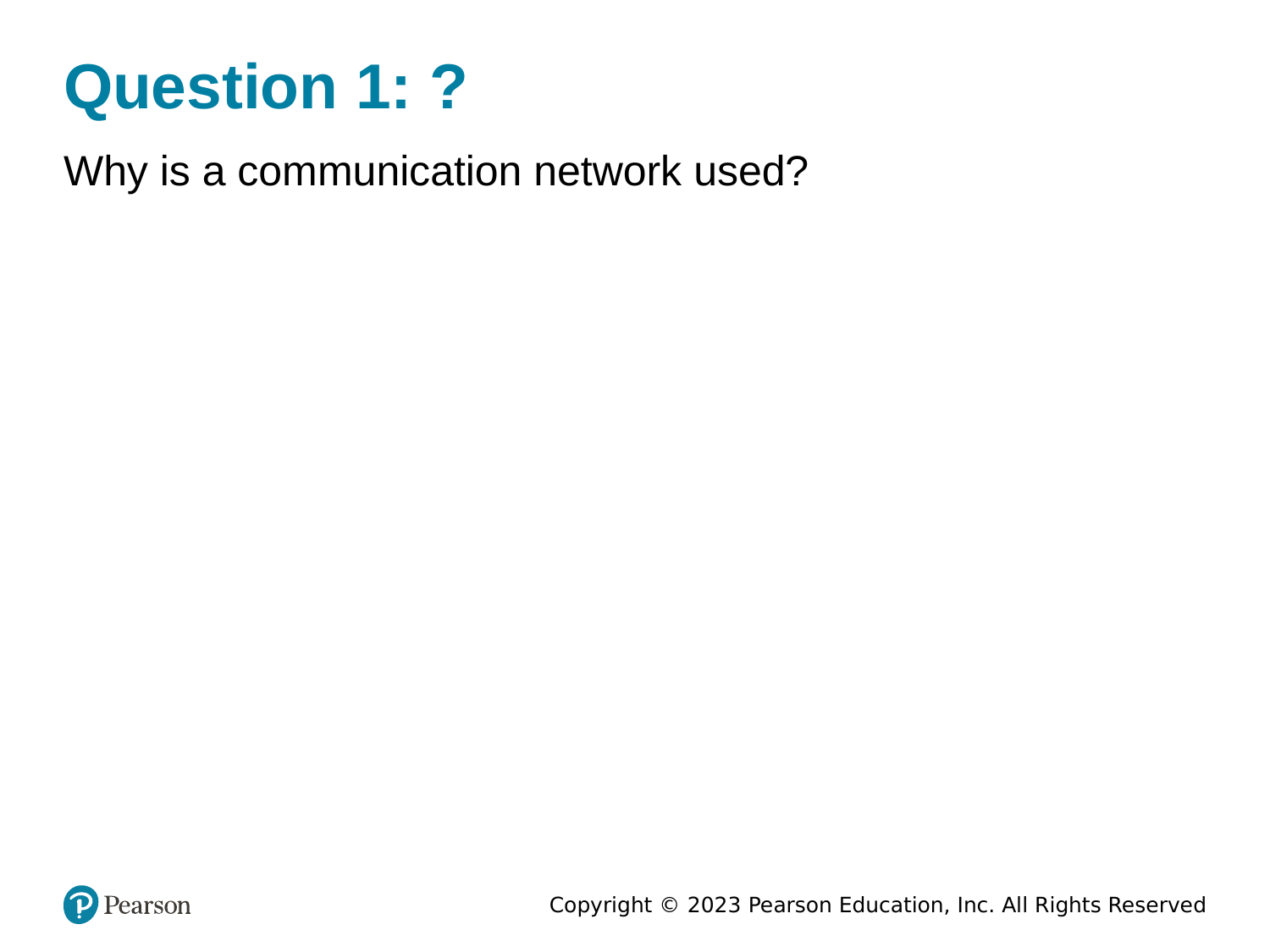

# Question 1: ?
Why is a communication network used?